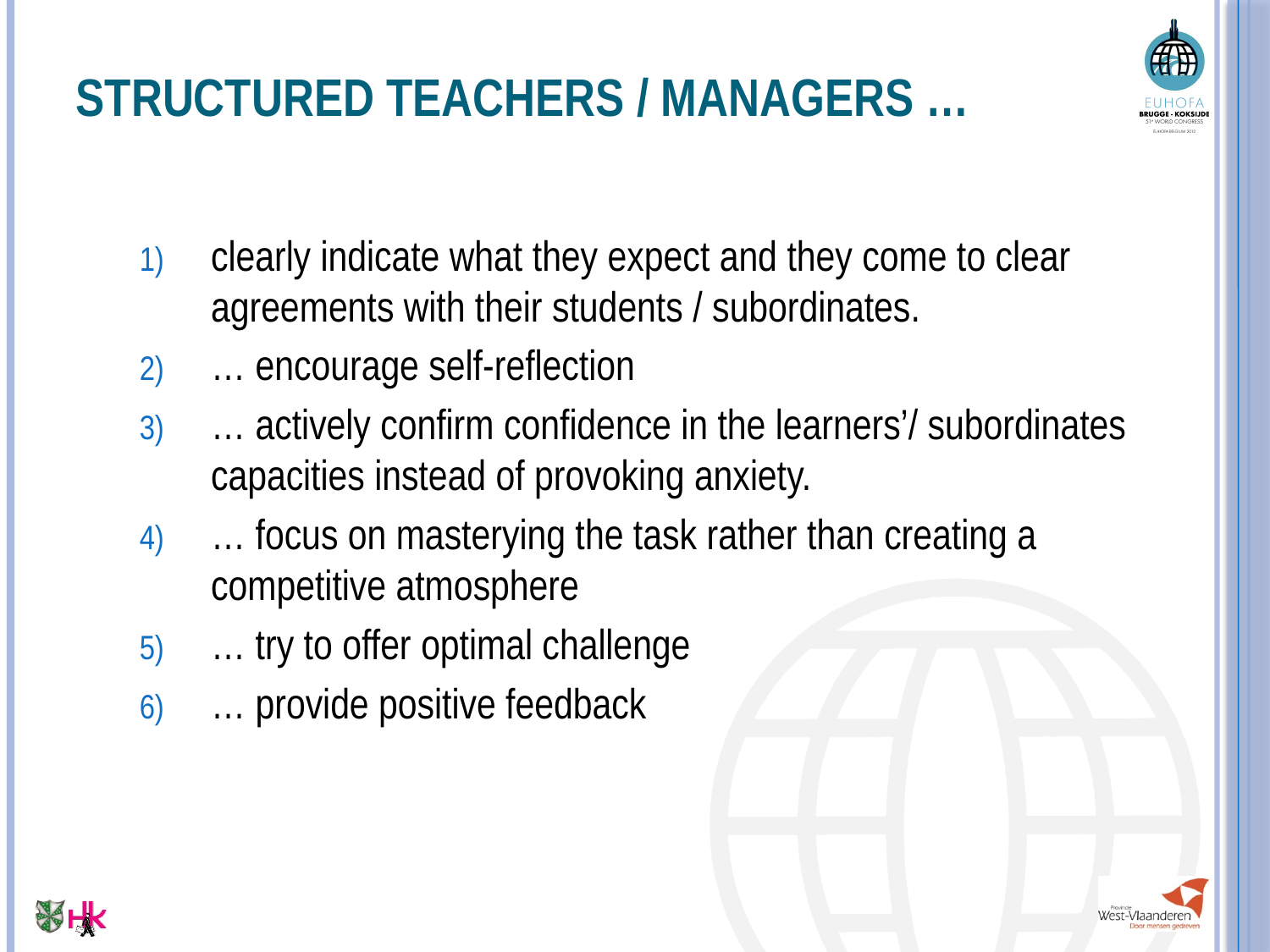

# Structured teachers / managers …

clearly indicate what they expect and they come to clear agreements with their students / subordinates.
… encourage self-reflection
… actively confirm confidence in the learners’/ subordinates capacities instead of provoking anxiety.
… focus on masterying the task rather than creating a competitive atmosphere
… try to offer optimal challenge
… provide positive feedback